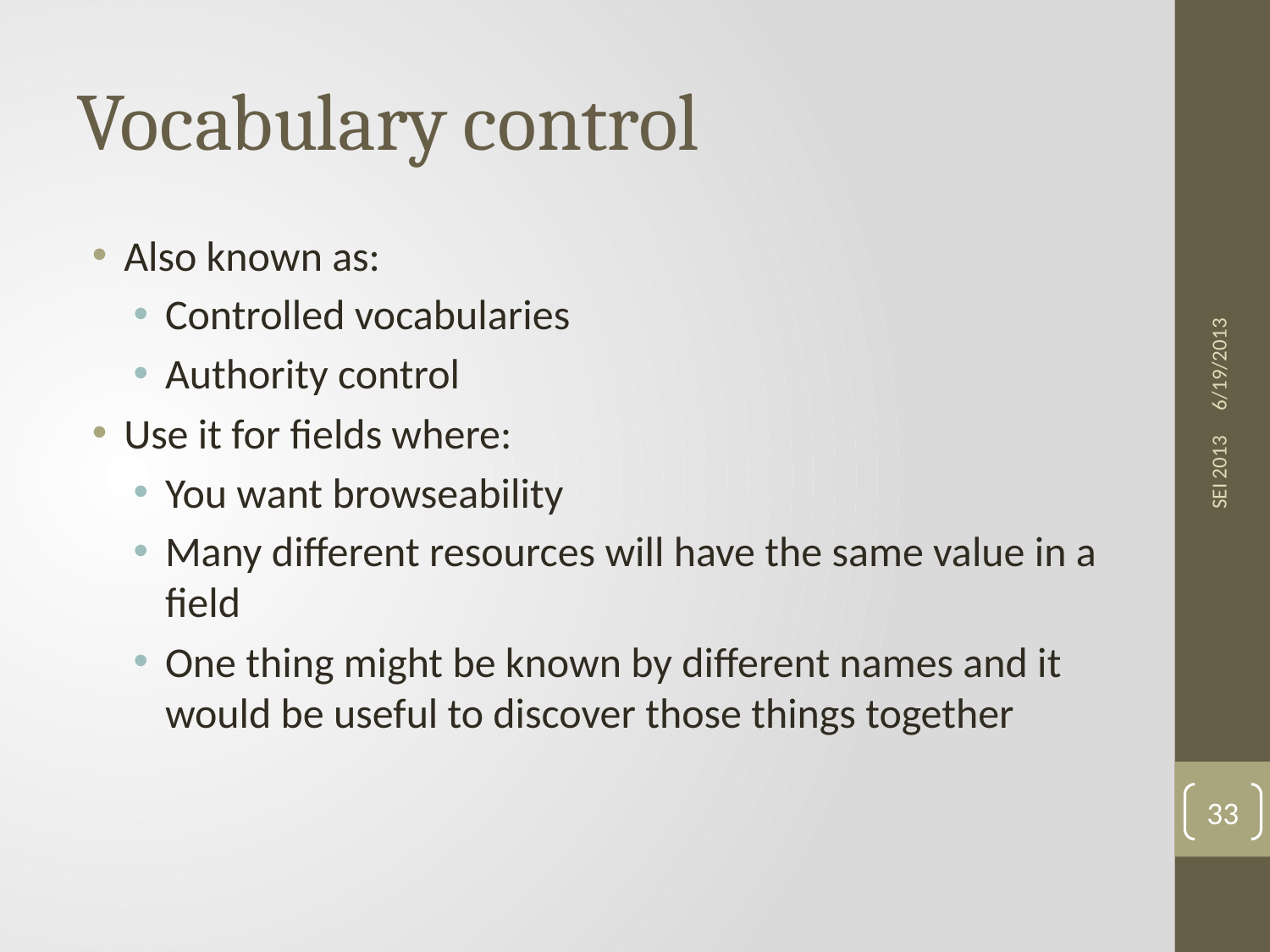

# Vocabulary control
Also known as:
Controlled vocabularies
Authority control
Use it for fields where:
You want browseability
Many different resources will have the same value in a field
One thing might be known by different names and it would be useful to discover those things together
6/19/2013
SEI 2013
33